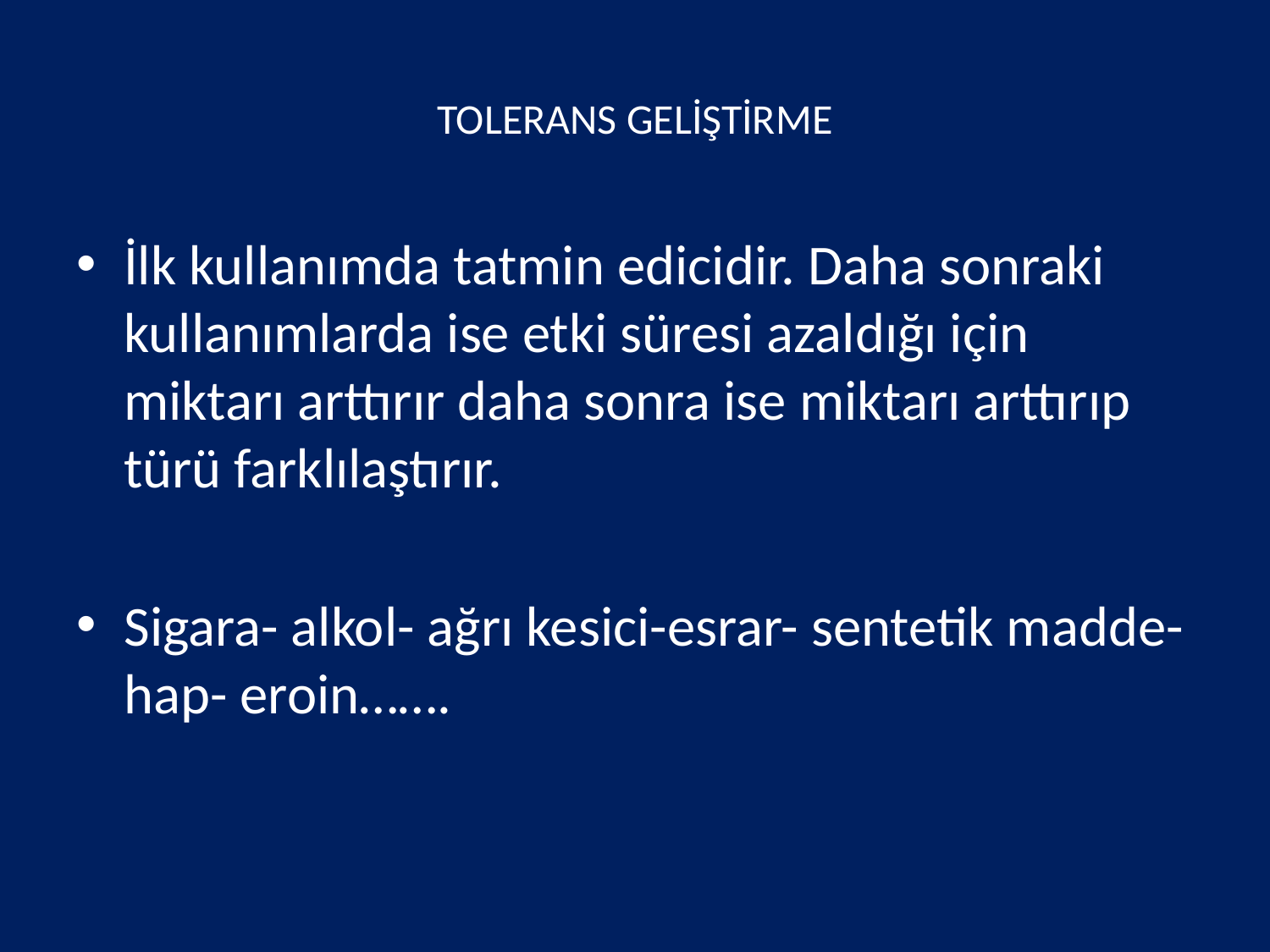

# TOLERANS GELİŞTİRME
İlk kullanımda tatmin edicidir. Daha sonraki kullanımlarda ise etki süresi azaldığı için miktarı arttırır daha sonra ise miktarı arttırıp türü farklılaştırır.

Sigara- alkol- ağrı kesici-esrar- sentetik madde- hap- eroin…….